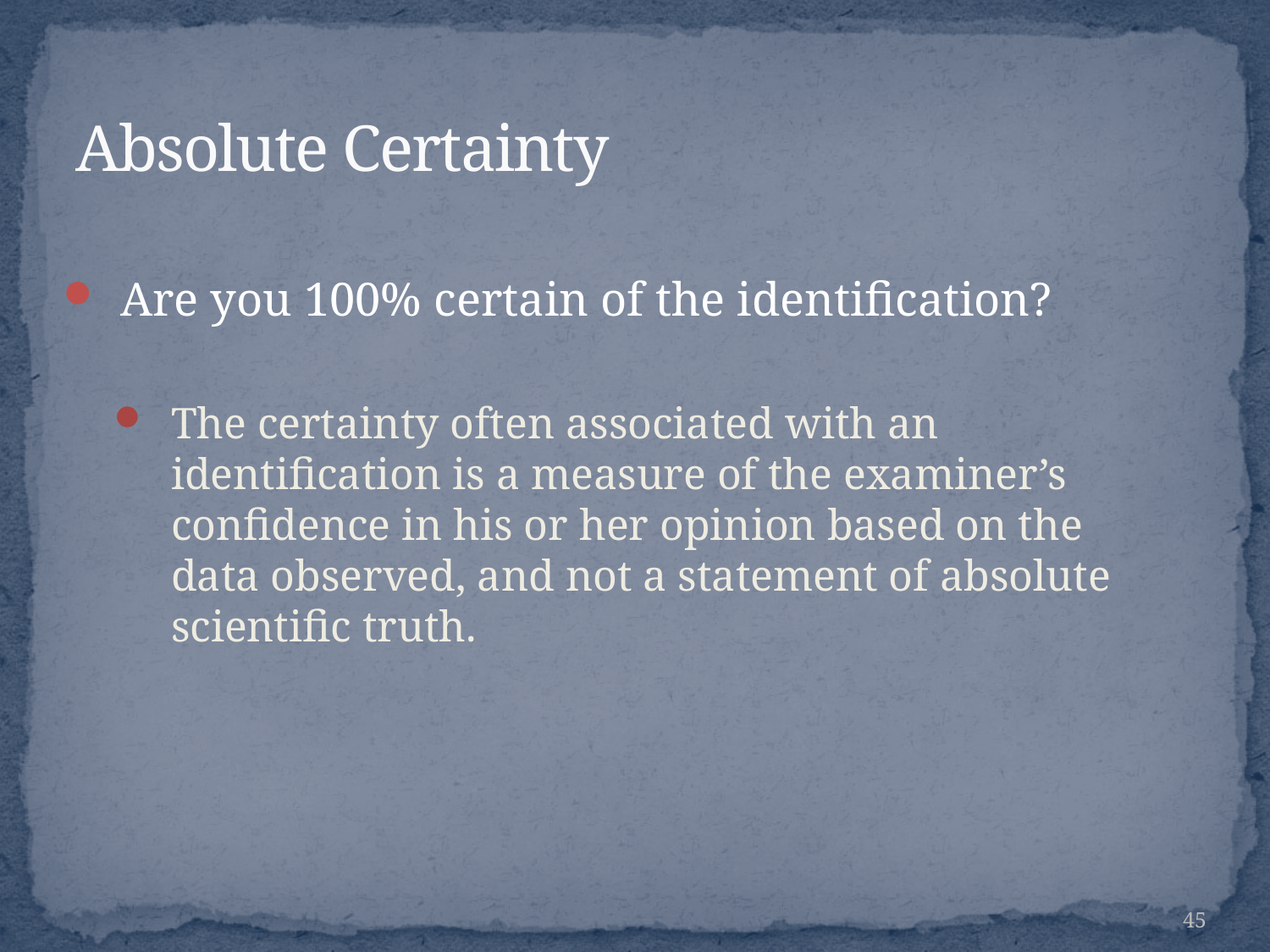

# Absolute Certainty
Are you 100% certain of the identification?

The certainty often associated with an identification is a measure of the examiner’s confidence in his or her opinion based on the data observed, and not a statement of absolute scientific truth.

45